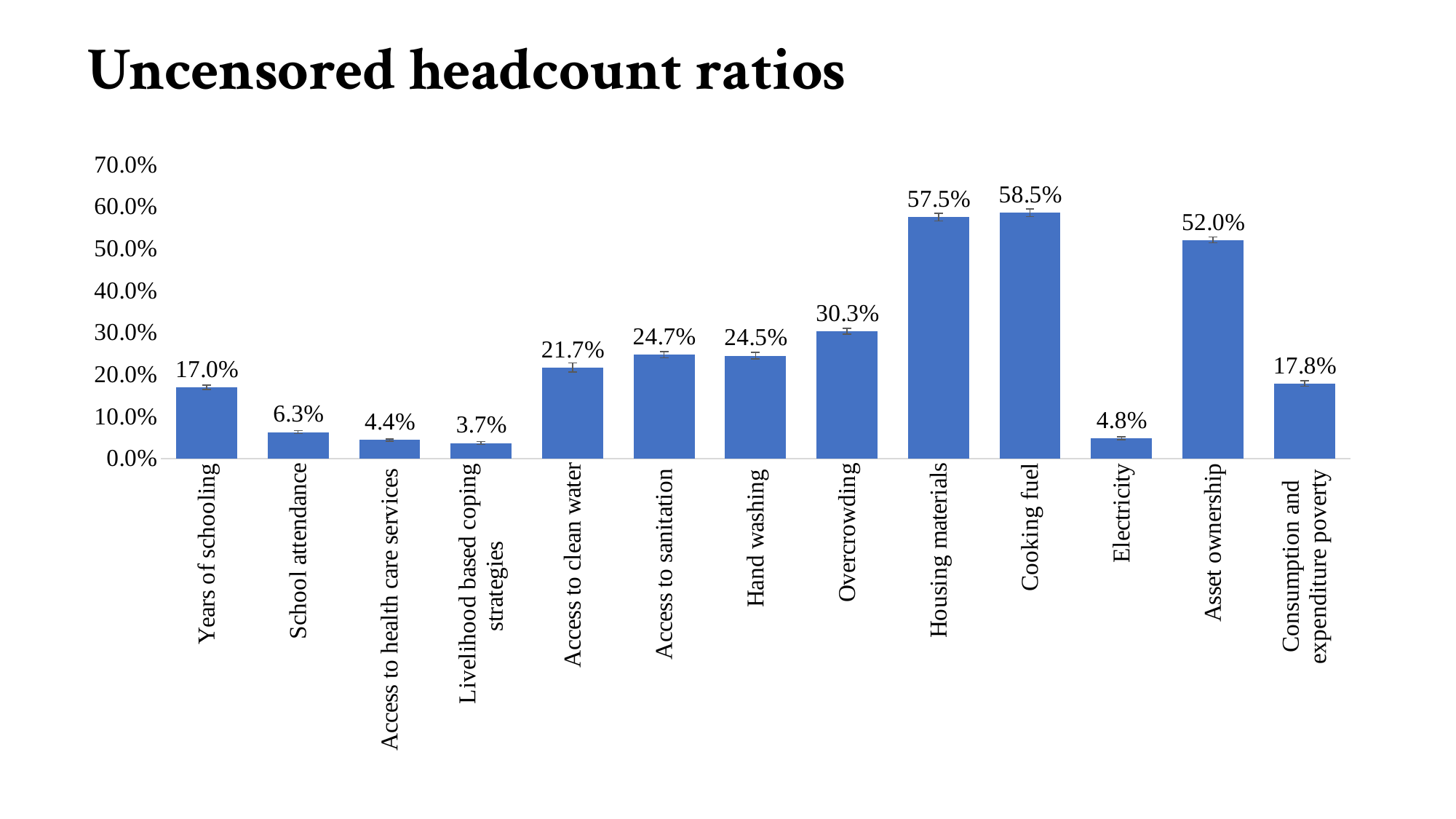

# Uncensored headcount ratios

### Chart

| Category |  |
|---|---|
| Years of schooling | 0.1696527 |
| School attendance | 0.062724 |
| Access to health care services  | 0.0440787 |
| Livelihood based coping strategies  | 0.0368961 |
| Access to clean water | 0.2167881 |
| Access to sanitation  | 0.2472909 |
| Hand washing  | 0.245013 |
| Overcrowding | 0.3031495 |
| Housing materials | 0.5749684 |
| Cooking fuel | 0.5852486 |
| Electricity | 0.0482337 |
| Asset ownership | 0.5204885 |
| Consumption and
expenditure poverty  | 0.1784359 |